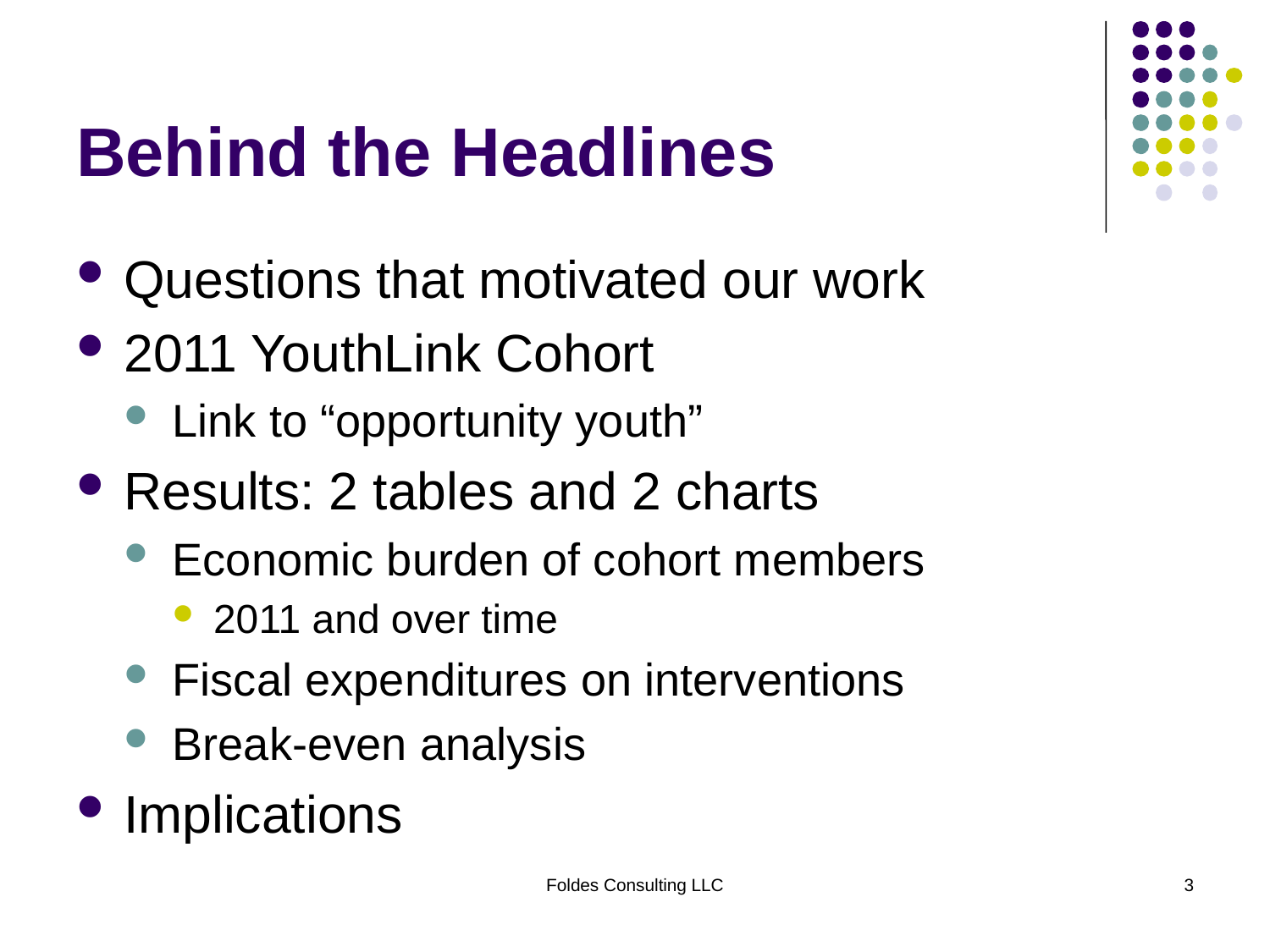

# Behind the Headlines
Questions that motivated our work
2011 YouthLink Cohort
Link to “opportunity youth”
Results: 2 tables and 2 charts
Economic burden of cohort members
2011 and over time
Fiscal expenditures on interventions
Break-even analysis
Implications
Foldes Consulting LLC
3